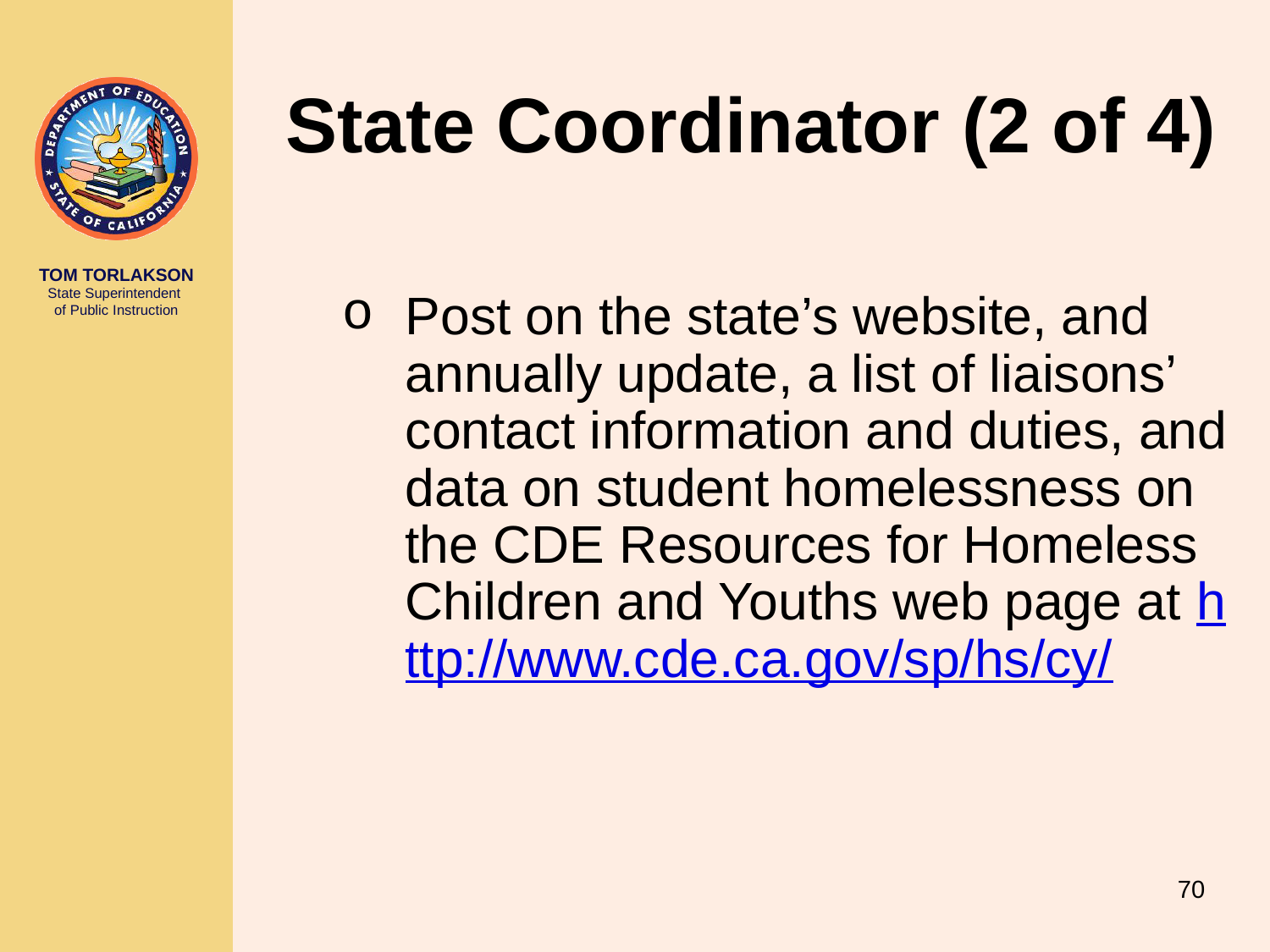

# State Coordinator (2 of 4)
Post on the state’s website, and annually update, a list of liaisons’ contact information and duties, and data on student homelessness on the CDE Resources for Homeless Children and Youths web page at http://www.cde.ca.gov/sp/hs/cy/

70